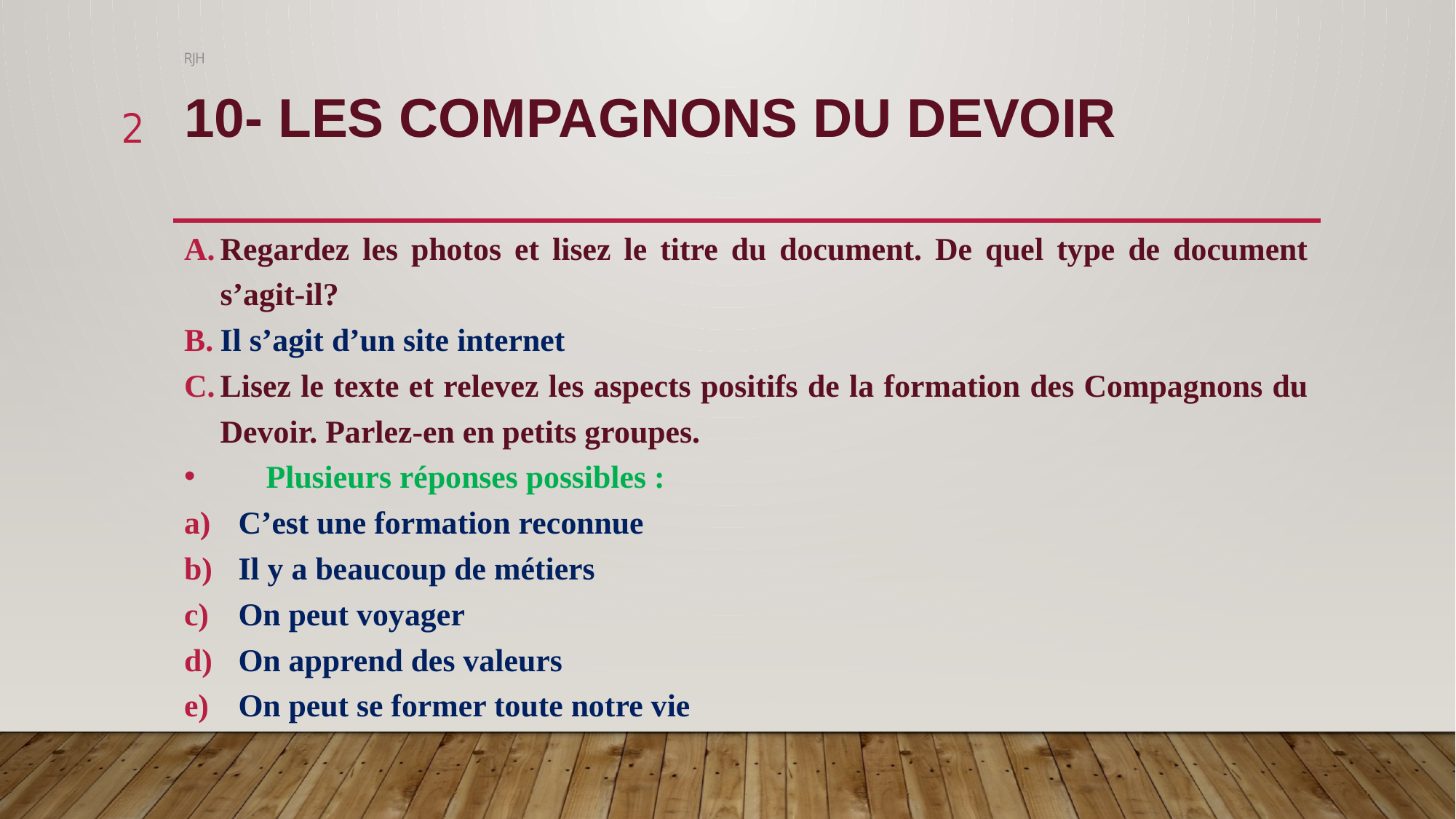

RJH
# 10- Les compagnons du devoir
2
Regardez les photos et lisez le titre du document. De quel type de document s’agit-il?
Il s’agit d’un site internet
Lisez le texte et relevez les aspects positifs de la formation des Compagnons du Devoir. Parlez-en en petits groupes.
	Plusieurs réponses possibles :
C’est une formation reconnue
Il y a beaucoup de métiers
On peut voyager
On apprend des valeurs
On peut se former toute notre vie